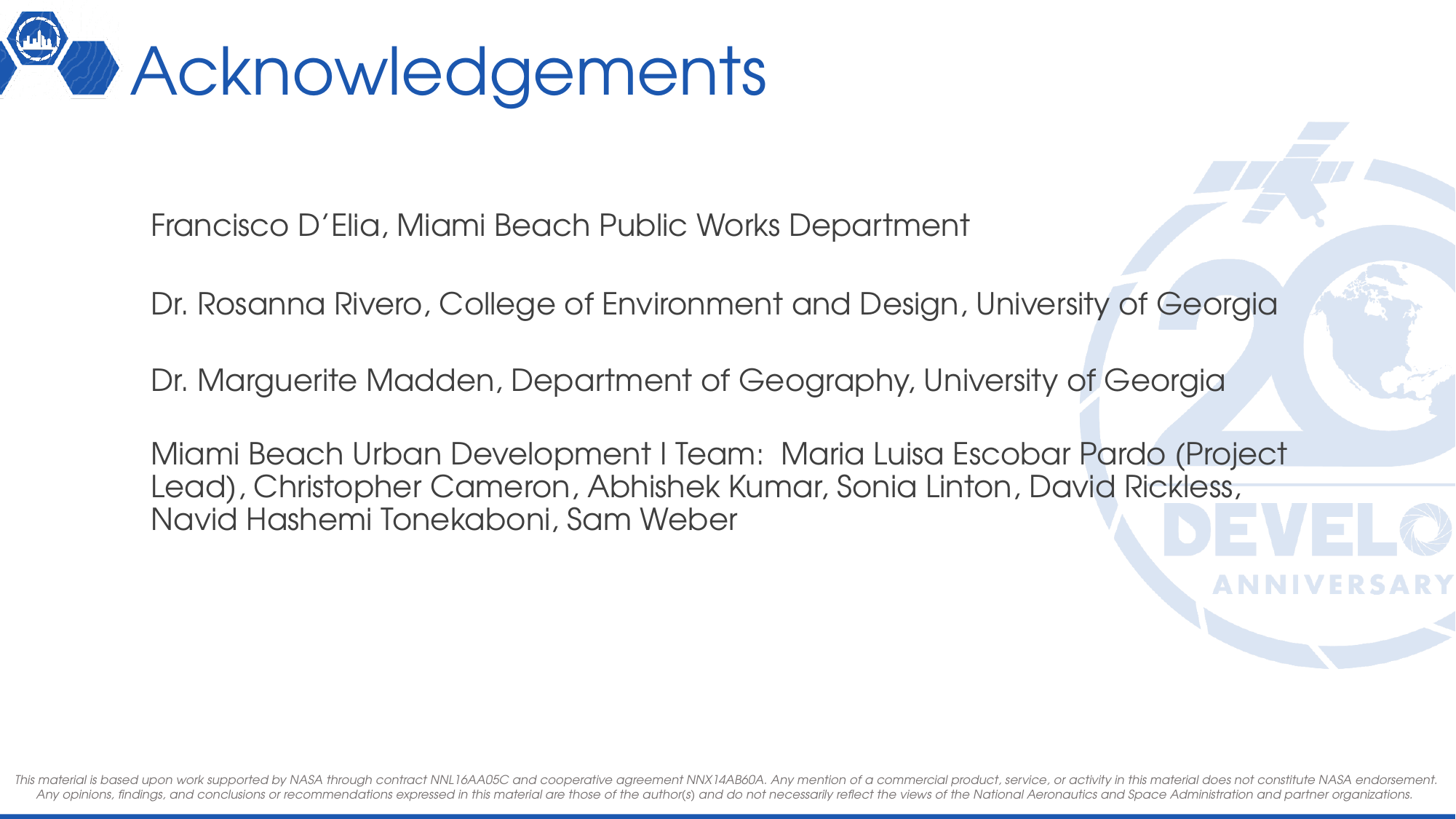

# Acknowledgements
Francisco D’Elia, Miami Beach Public Works Department
Dr. Rosanna Rivero, College of Environment and Design, University of Georgia
Dr. Marguerite Madden, Department of Geography, University of Georgia
Miami Beach Urban Development I Team:  Maria Luisa Escobar Pardo (Project Lead), Christopher Cameron, Abhishek Kumar, Sonia Linton, David Rickless, Navid Hashemi Tonekaboni, Sam Weber